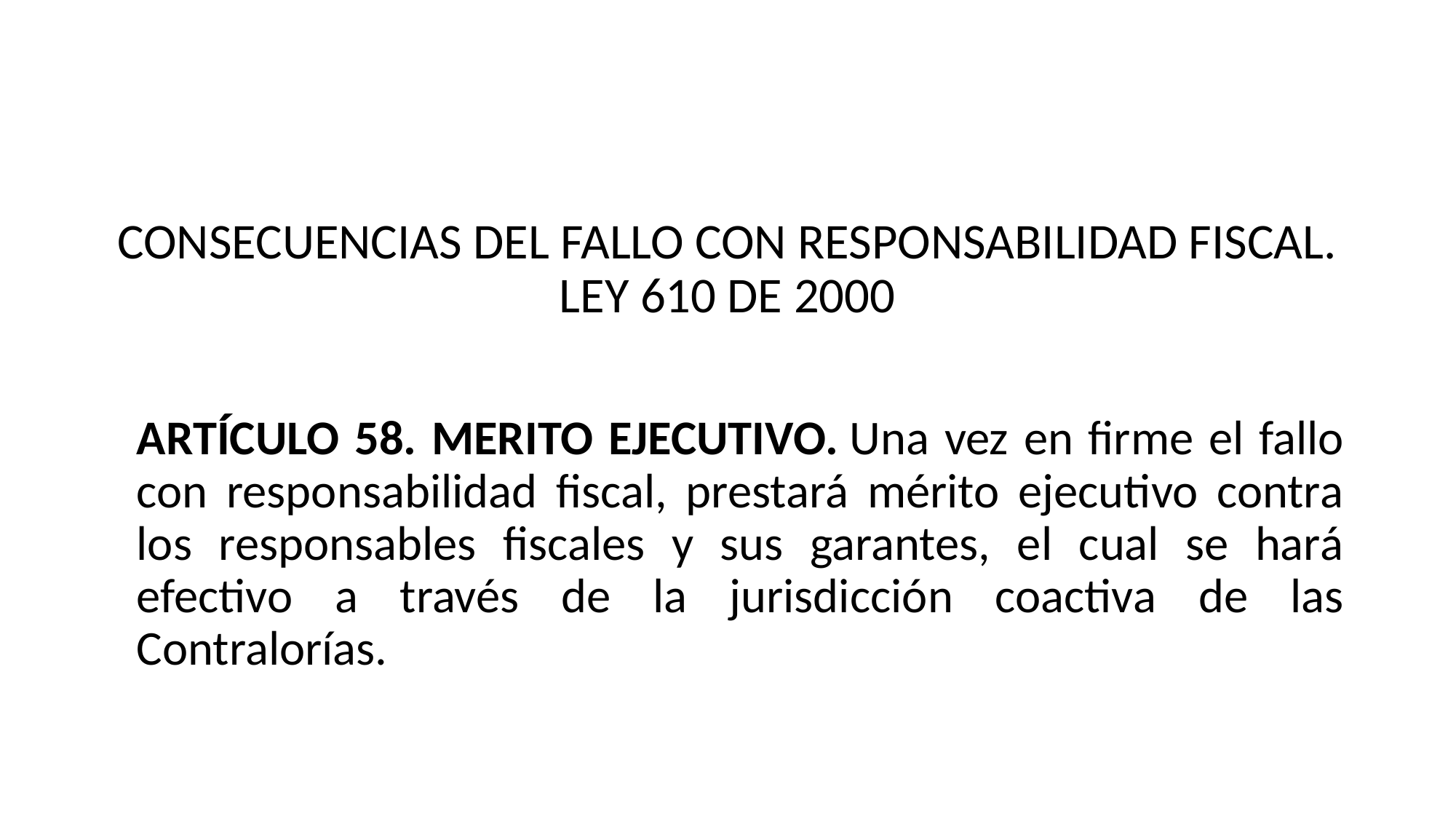

CONSECUENCIAS DEL FALLO CON RESPONSABILIDAD FISCAL. LEY 610 DE 2000

ARTÍCULO 58. MERITO EJECUTIVO. Una vez en firme el fallo con responsabilidad fiscal, prestará mérito ejecutivo contra los responsables fiscales y sus garantes, el cual se hará efectivo a través de la jurisdicción coactiva de las Contralorías.